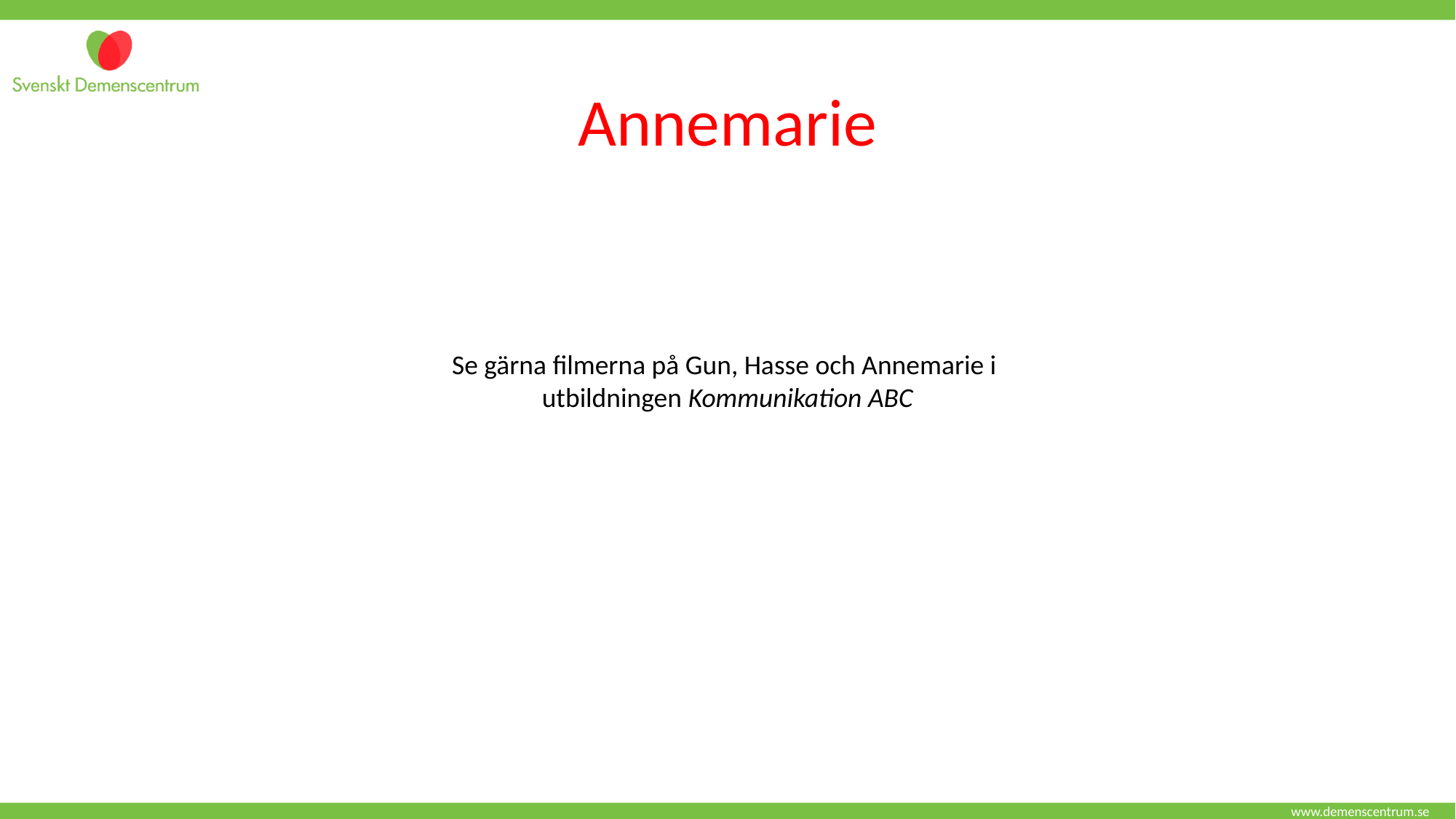

# Annemarie
Se gärna filmerna på Gun, Hasse och Annemarie i
utbildningen Kommunikation ABC